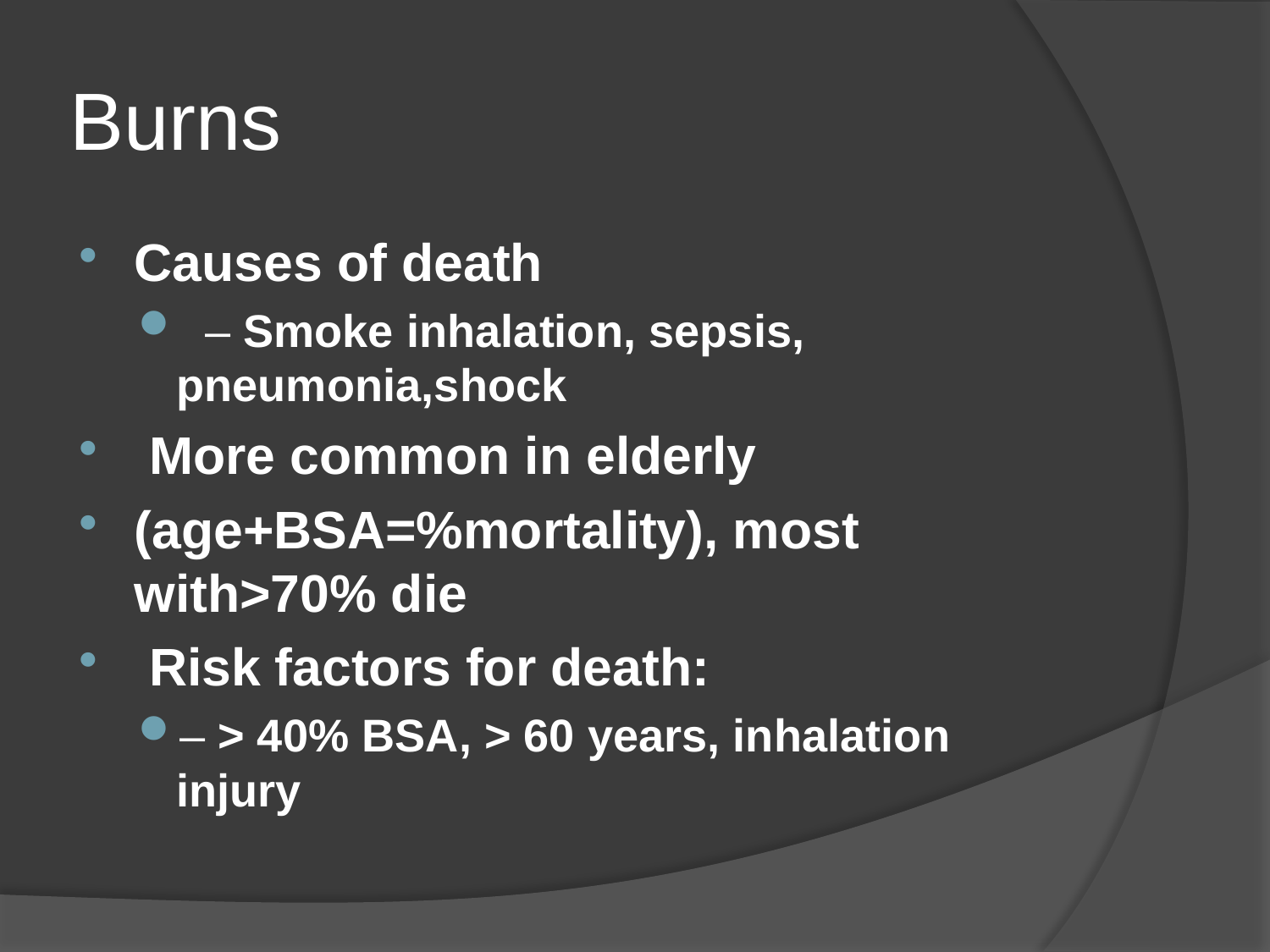

# Burns
Causes of death
  – Smoke inhalation, sepsis, pneumonia,shock
 More common in elderly
(age+BSA=%mortality), most with>70% die
 Risk factors for death:
– > 40% BSA, > 60 years, inhalation injury